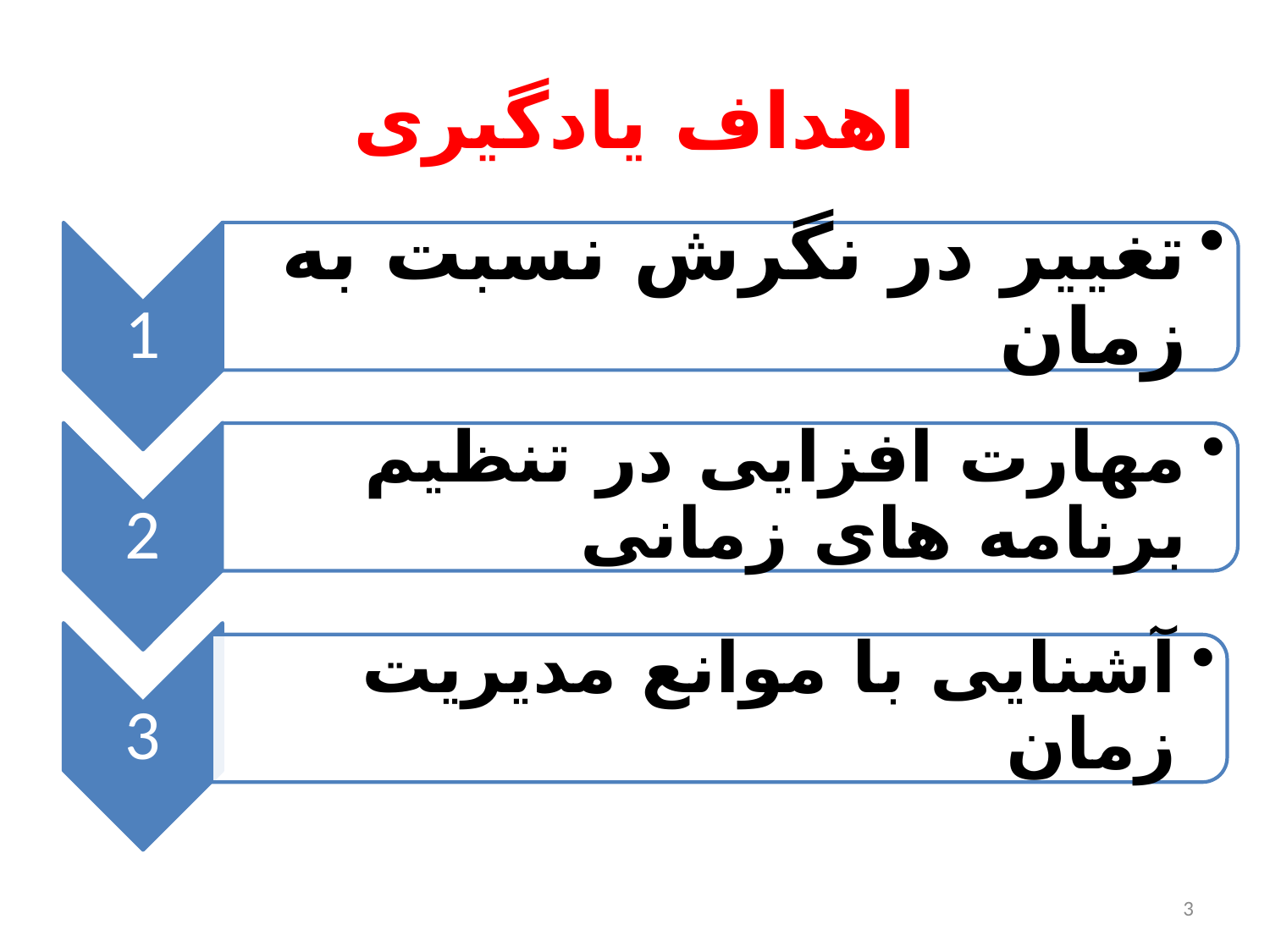

# اهداف یادگیری
1
تغییر در نگرش نسبت به زمان
2
مهارت افزایی در تنظیم برنامه های زمانی
3
آشنایی با موانع مدیریت زمان
3